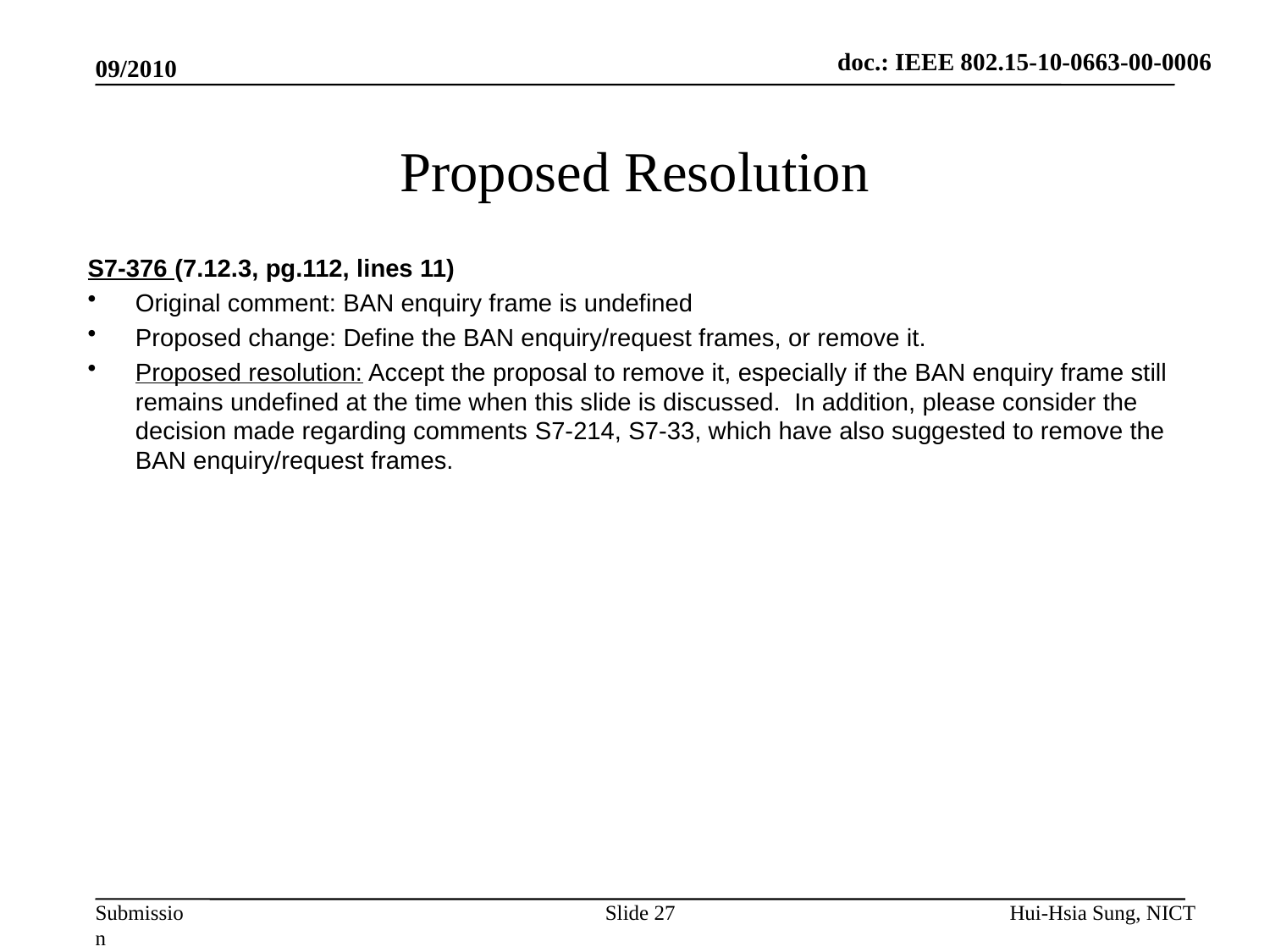

doc.: IEEE 802.15-10-0663-00-0006
09/2010
# Proposed Resolution
S7-376 (7.12.3, pg.112, lines 11)
Original comment: BAN enquiry frame is undefined
Proposed change: Define the BAN enquiry/request frames, or remove it.
Proposed resolution: Accept the proposal to remove it, especially if the BAN enquiry frame still remains undefined at the time when this slide is discussed.  In addition, please consider the decision made regarding comments S7-214, S7-33, which have also suggested to remove the BAN enquiry/request frames.
Slide 27
Hui-Hsia Sung, NICT